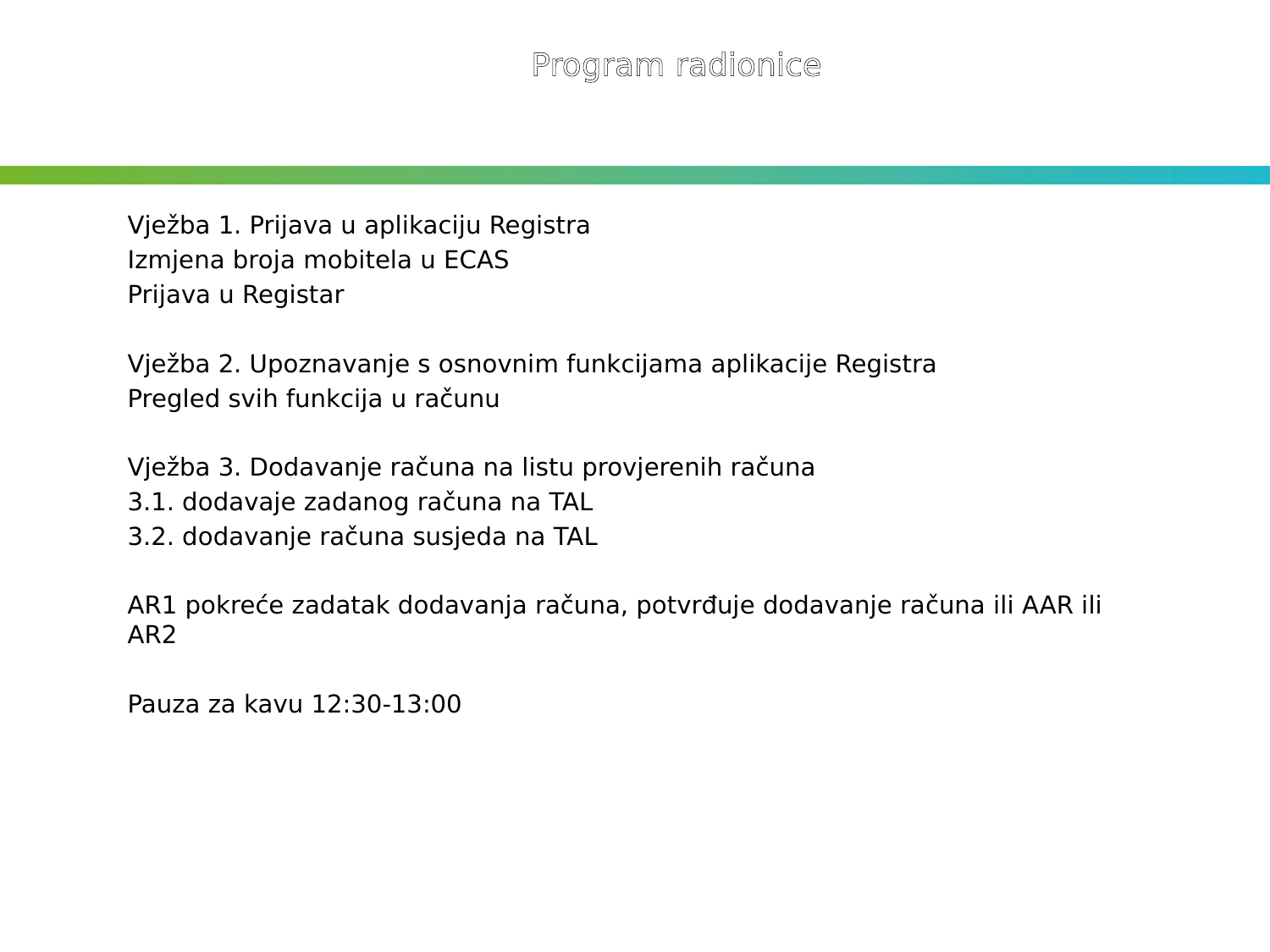

Program radionice
Vježba 1. Prijava u aplikaciju Registra
Izmjena broja mobitela u ECAS
Prijava u Registar

Vježba 2. Upoznavanje s osnovnim funkcijama aplikacije Registra
Pregled svih funkcija u računu

Vježba 3. Dodavanje računa na listu provjerenih računa
3.1. dodavaje zadanog računa na TAL
3.2. dodavanje računa susjeda na TAL

AR1 pokreće zadatak dodavanja računa, potvrđuje dodavanje računa ili AAR ili AR2

Pauza za kavu 12:30-13:00